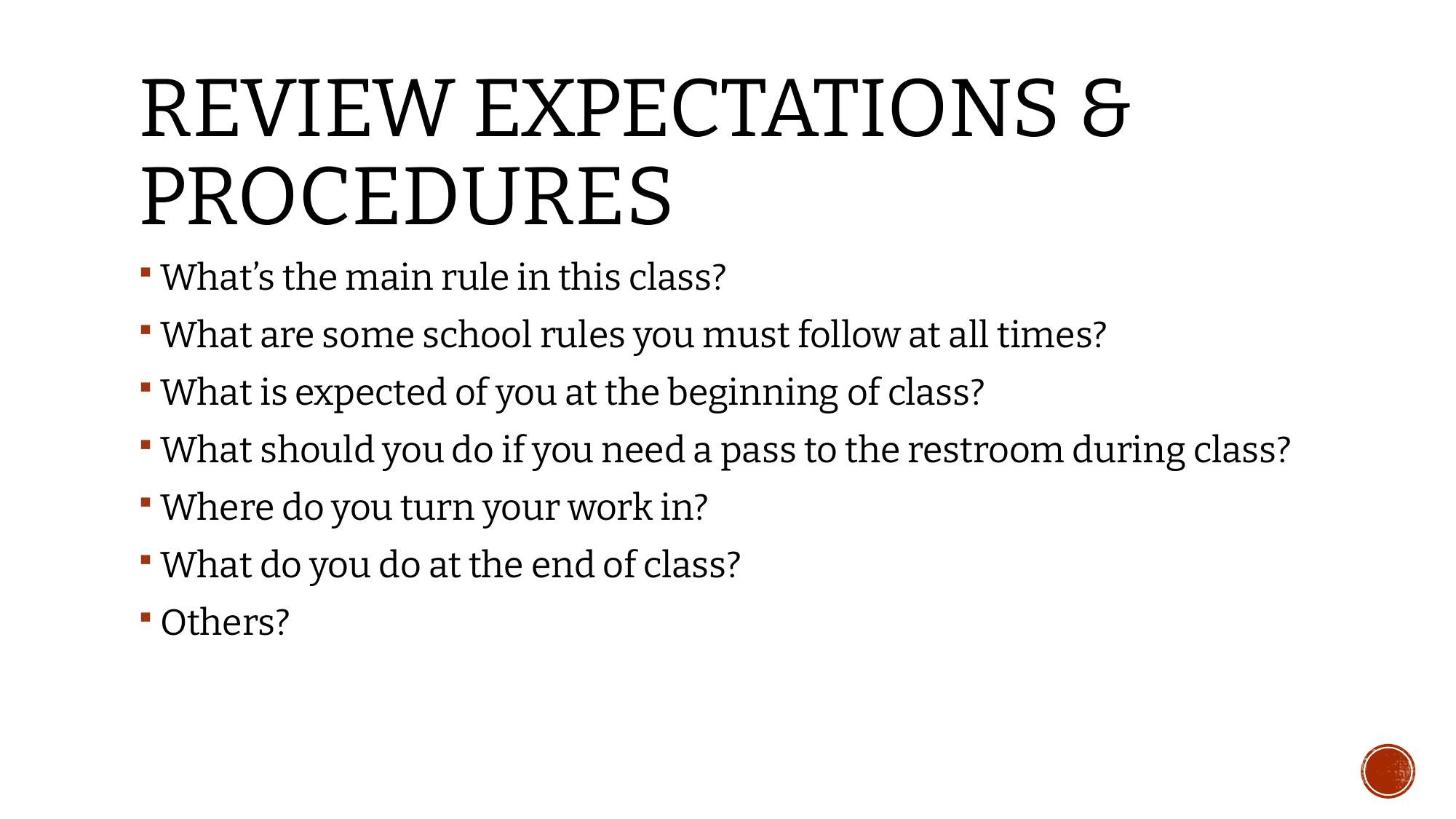

# Review Expectations & procedures
What’s the main rule in this class?
What are some school rules you must follow at all times?
What is expected of you at the beginning of class?
What should you do if you need a pass to the restroom during class?
Where do you turn your work in?
What do you do at the end of class?
Others?